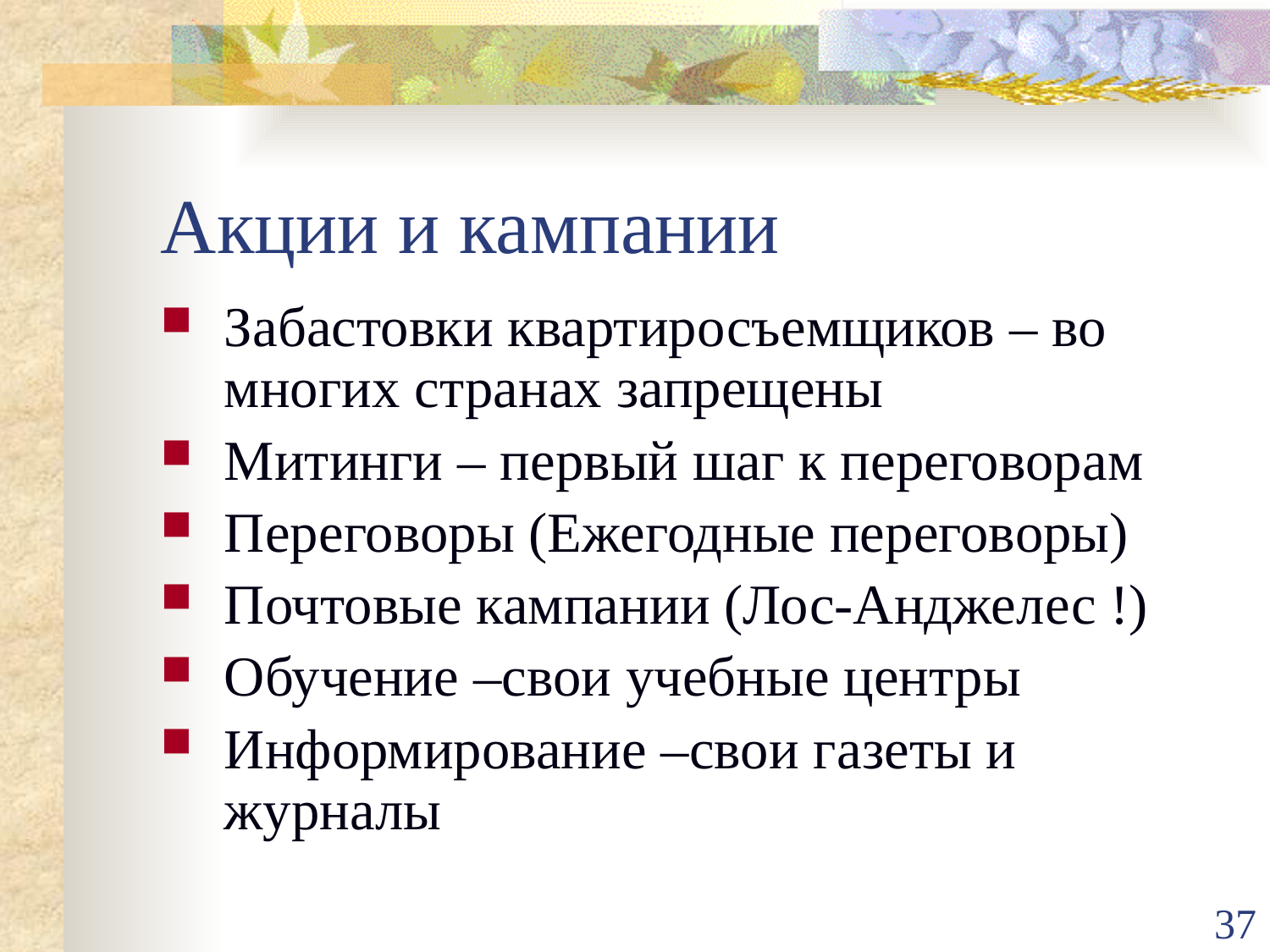

# Акции и кампании
Забастовки квартиросъемщиков – во многих странах запрещены
Митинги – первый шаг к переговорам
Переговоры (Ежегодные переговоры)
Почтовые кампании (Лос-Анджелес !)
Обучение –свои учебные центры
Информирование –свои газеты и журналы

37